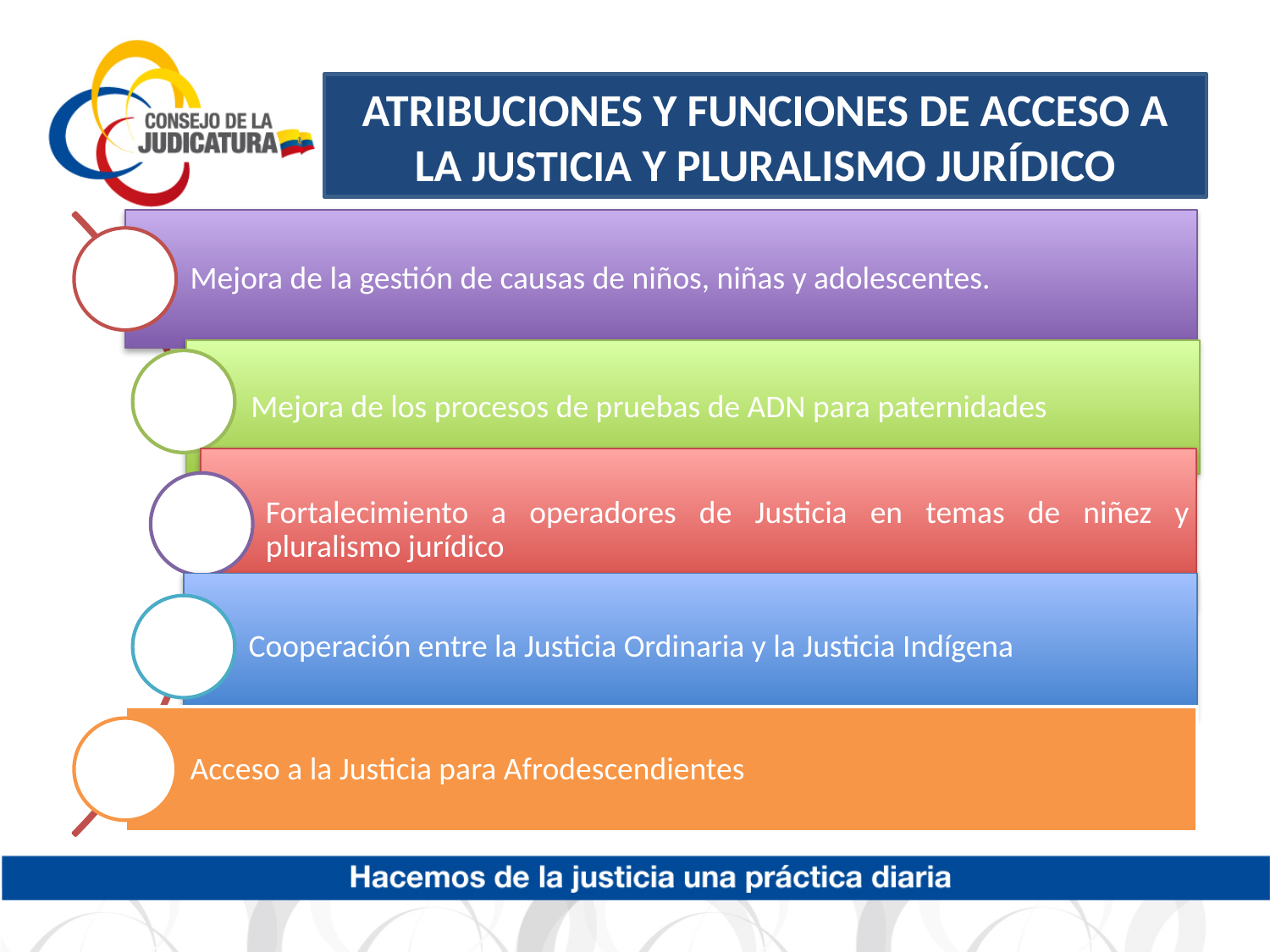

# ATRIBUCIONES Y FUNCIONES DE ACCESO A LA JUSTICIA Y PLURALISMO JURÍDICO
Mejora de la gestión de causas de niños, niñas y adolescentes.
Mejora de los procesos de pruebas de ADN para paternidades
Fortalecimiento a operadores de Justicia en temas de niñez y pluralismo jurídico
Cooperación entre la Justicia Ordinaria y la Justicia Indígena
Acceso a la Justicia para Afrodescendientes